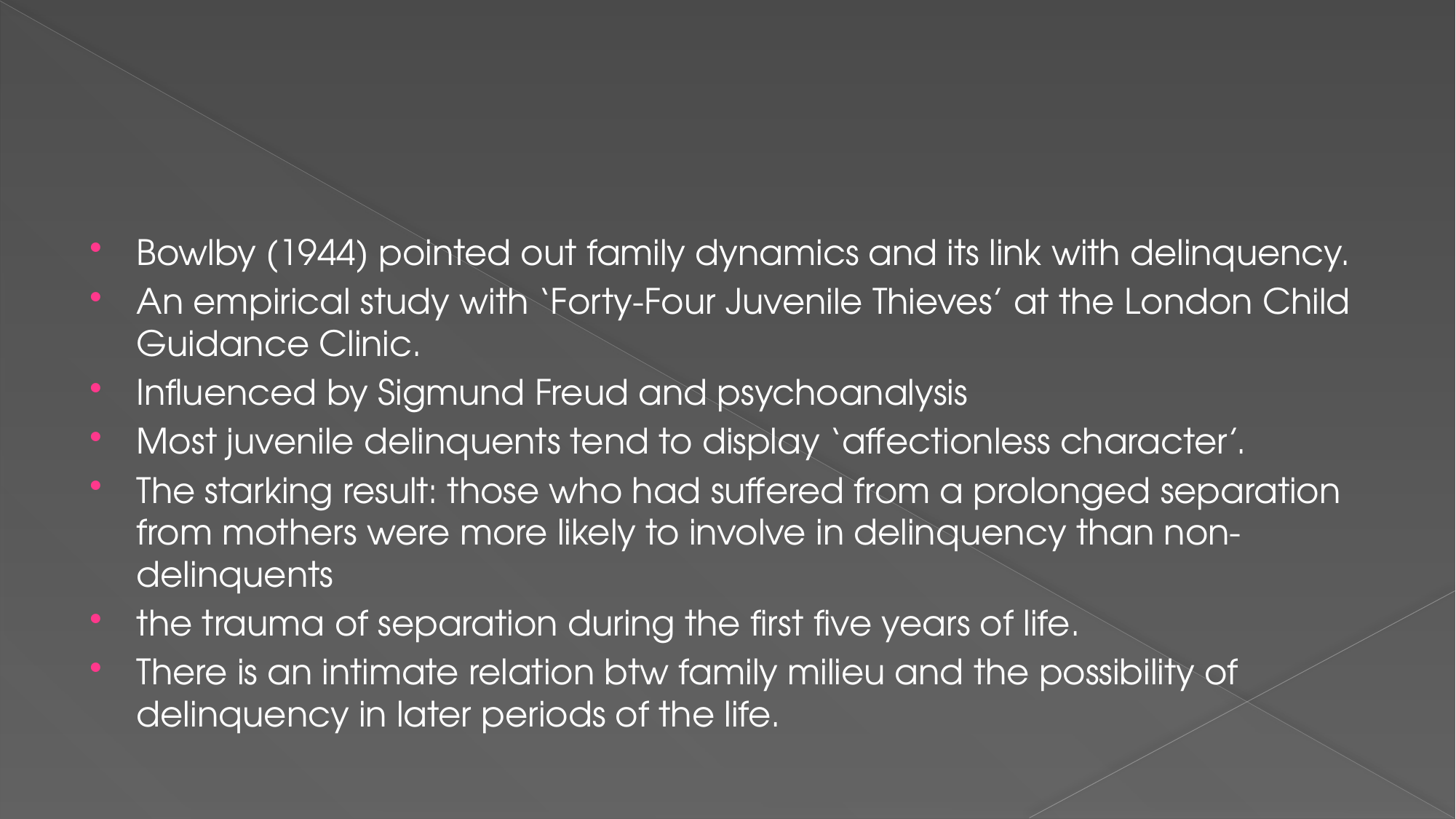

#
Bowlby (1944) pointed out family dynamics and its link with delinquency.
An empirical study with ‘Forty-Four Juvenile Thieves’ at the London Child Guidance Clinic.
Influenced by Sigmund Freud and psychoanalysis
Most juvenile delinquents tend to display ‘affectionless character’.
The starking result: those who had suffered from a prolonged separation from mothers were more likely to involve in delinquency than non-delinquents
the trauma of separation during the first five years of life.
There is an intimate relation btw family milieu and the possibility of delinquency in later periods of the life.